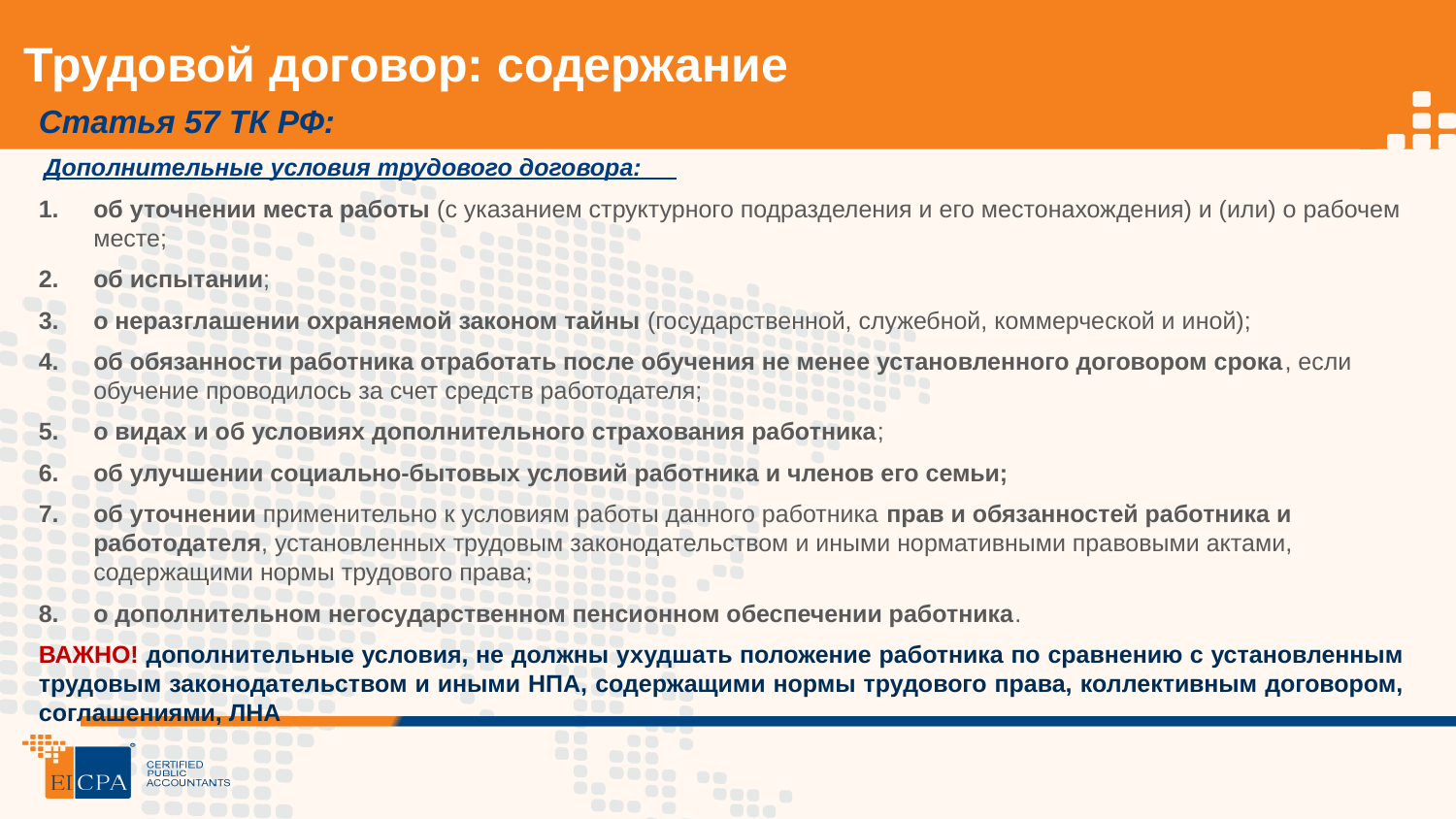

# Трудовой договор: содержание
Статья 57 ТК РФ:
 Дополнительные условия трудового договора:
об уточнении места работы (с указанием структурного подразделения и его местонахождения) и (или) о рабочем месте;
об испытании;
о неразглашении охраняемой законом тайны (государственной, служебной, коммерческой и иной);
об обязанности работника отработать после обучения не менее установленного договором срока, если обучение проводилось за счет средств работодателя;
о видах и об условиях дополнительного страхования работника;
об улучшении социально-бытовых условий работника и членов его семьи;
об уточнении применительно к условиям работы данного работника прав и обязанностей работника и работодателя, установленных трудовым законодательством и иными нормативными правовыми актами, содержащими нормы трудового права;
о дополнительном негосударственном пенсионном обеспечении работника.
ВАЖНО! дополнительные условия, не должны ухудшать положение работника по сравнению с установленным трудовым законодательством и иными НПА, содержащими нормы трудового права, коллективным договором, соглашениями, ЛНА